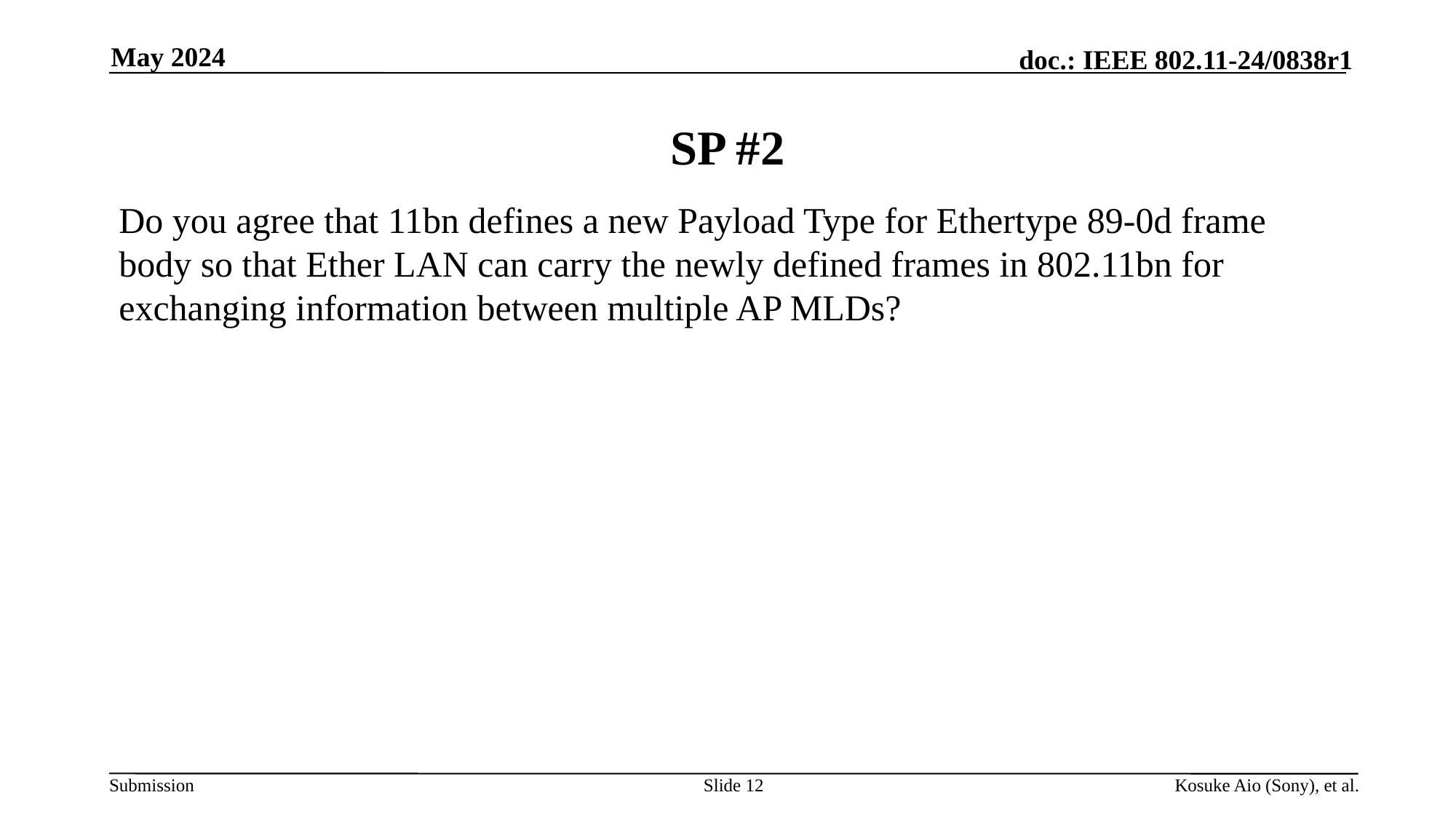

May 2024
# SP #2
Do you agree that 11bn defines a new Payload Type for Ethertype 89-0d frame body so that Ether LAN can carry the newly defined frames in 802.11bn for exchanging information between multiple AP MLDs?
Slide 12
Kosuke Aio (Sony), et al.